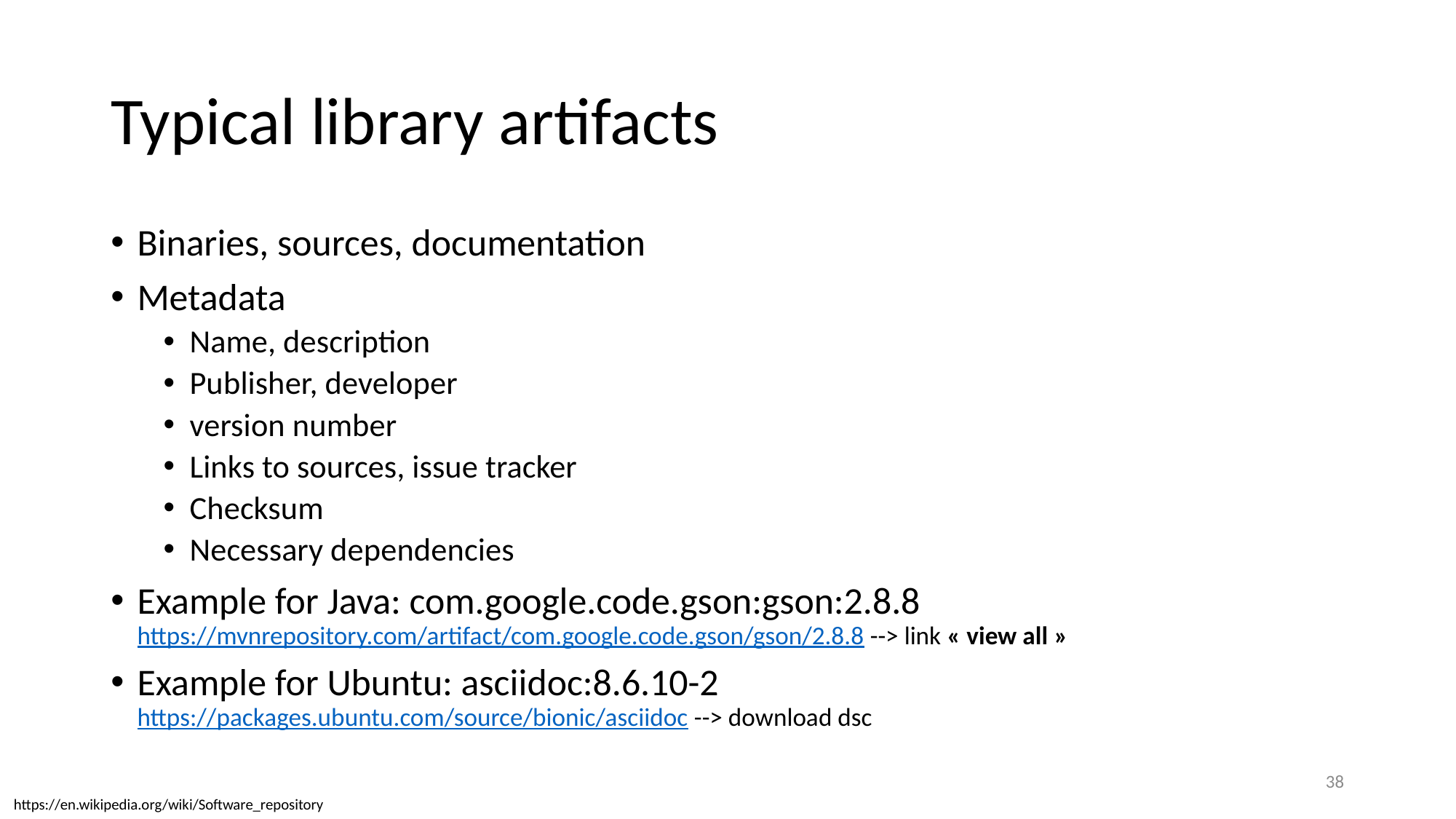

# Typical library artifacts
Binaries, sources, documentation
Metadata
Name, description
Publisher, developer
version number
Links to sources, issue tracker
Checksum
Necessary dependencies
Example for Java: com.google.code.gson:gson:2.8.8
https://mvnrepository.com/artifact/com.google.code.gson/gson/2.8.8 --> link « view all »
Example for Ubuntu: asciidoc:8.6.10-2
https://packages.ubuntu.com/source/bionic/asciidoc --> download dsc

38
https://en.wikipedia.org/wiki/Software_repository